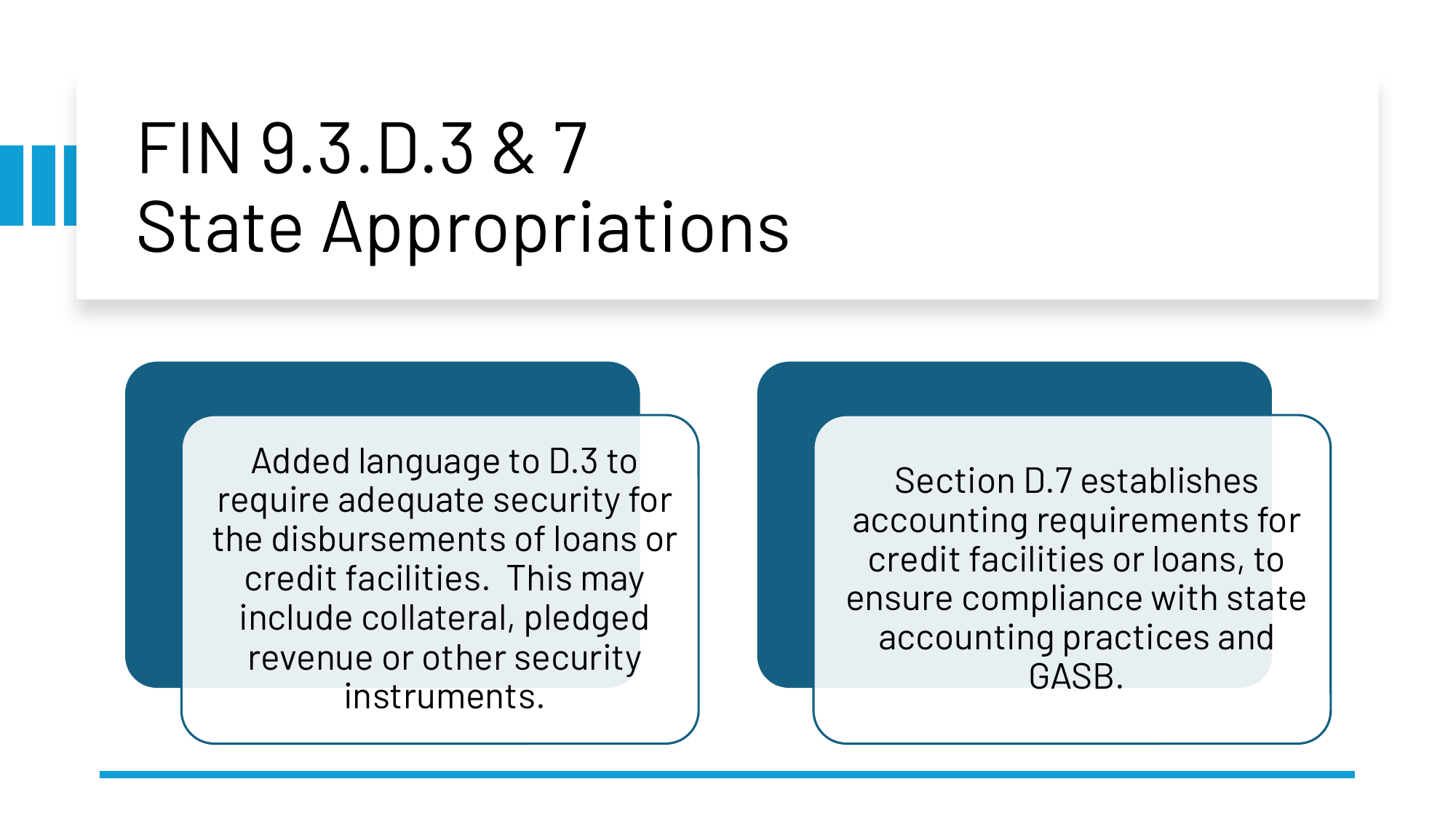

# FIN 9.3.D.3 & 7 State Appropriations

Added language to D.3 to require adequate security for the disbursements of loans or credit facilities.  This may include collateral, pledged revenue or other security instruments.
Section D.7 establishes accounting requirements for credit facilities or loans, to ensure compliance with state accounting practices and GASB.